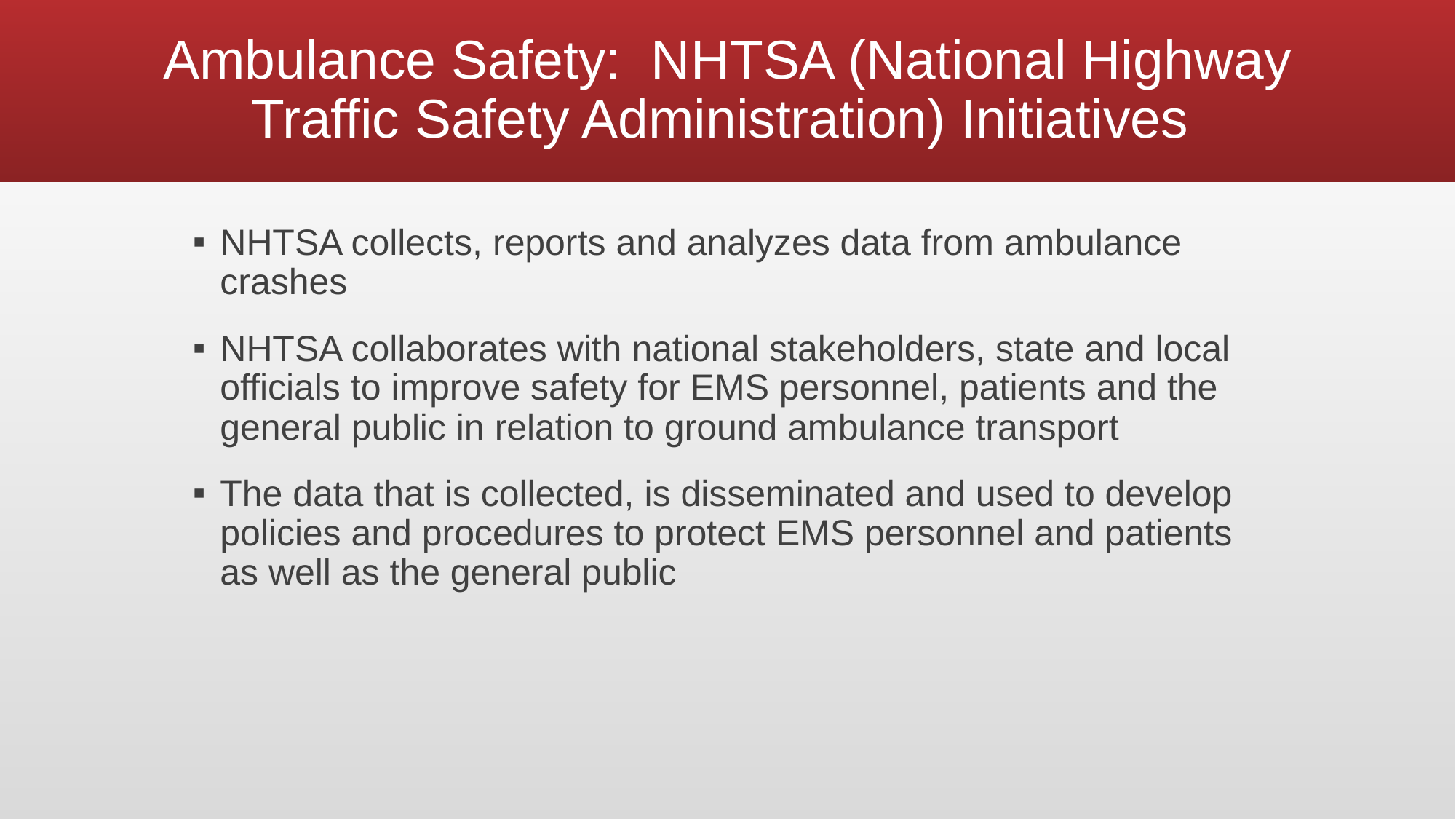

# Ambulance Safety:  NHTSA (National Highway Traffic Safety Administration) Initiatives
NHTSA collects, reports and analyzes data from ambulance crashes
NHTSA collaborates with national stakeholders, state and local officials to improve safety for EMS personnel, patients and the general public in relation to ground ambulance transport
The data that is collected, is disseminated and used to develop policies and procedures to protect EMS personnel and patients as well as the general public